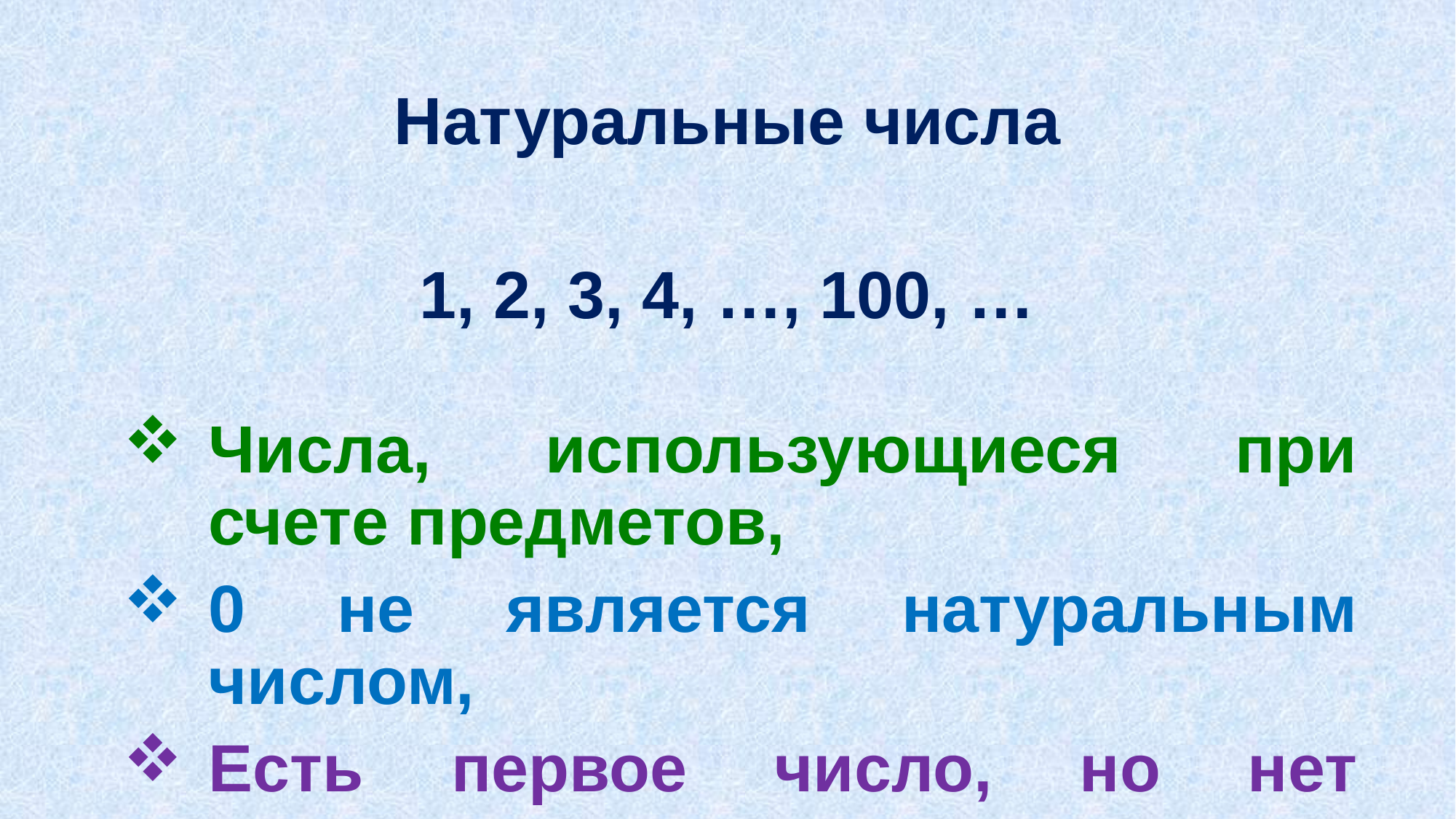

# Натуральные числа
1, 2, 3, 4, …, 100, …
Числа, использующиеся при счете предметов,
0 не является натуральным числом,
Есть первое число, но нет последнего числа